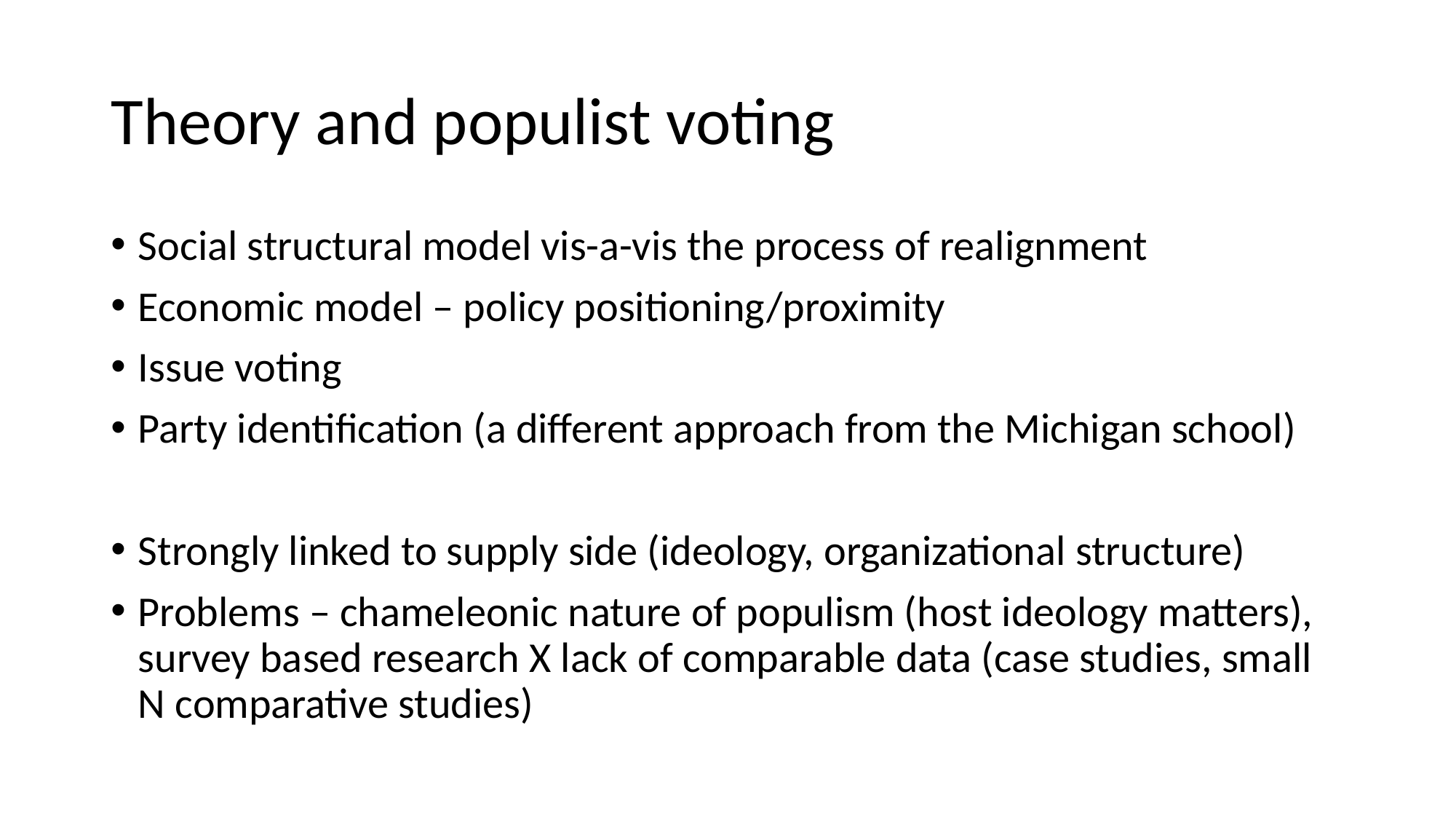

# Theory and populist voting
Social structural model vis-a-vis the process of realignment
Economic model – policy positioning/proximity
Issue voting
Party identification (a different approach from the Michigan school)

Strongly linked to supply side (ideology, organizational structure)
Problems – chameleonic nature of populism (host ideology matters), survey based research X lack of comparable data (case studies, small N comparative studies)